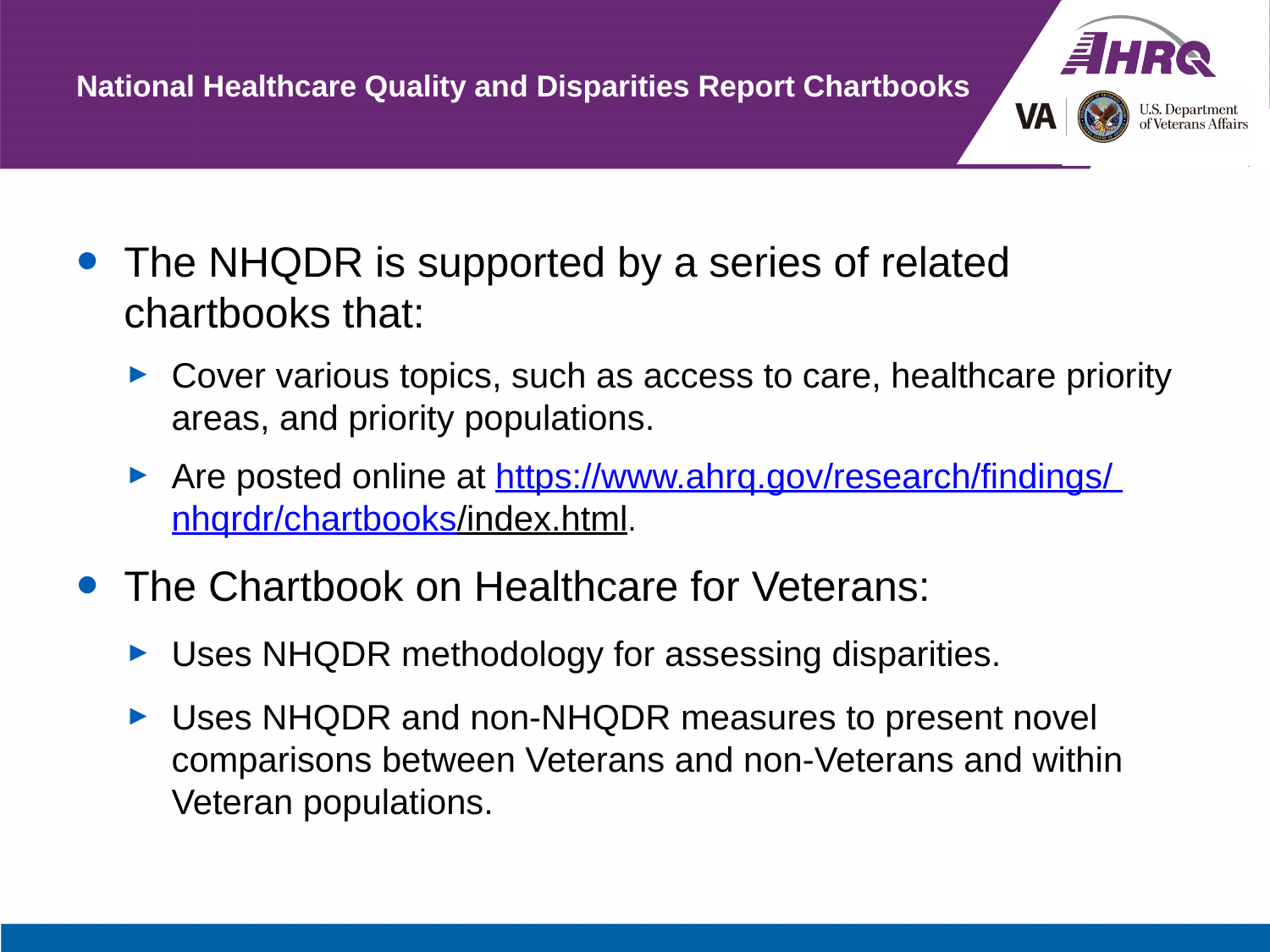

# National Healthcare Quality and Disparities Report Chartbooks
The NHQDR is supported by a series of related chartbooks that:
Cover various topics, such as access to care, healthcare priority areas, and priority populations.
Are posted online at https://www.ahrq.gov/research/findings/ nhqrdr/chartbooks/index.html.
The Chartbook on Healthcare for Veterans:
Uses NHQDR methodology for assessing disparities.
Uses NHQDR and non-NHQDR measures to present novel comparisons between Veterans and non-Veterans and within Veteran populations.